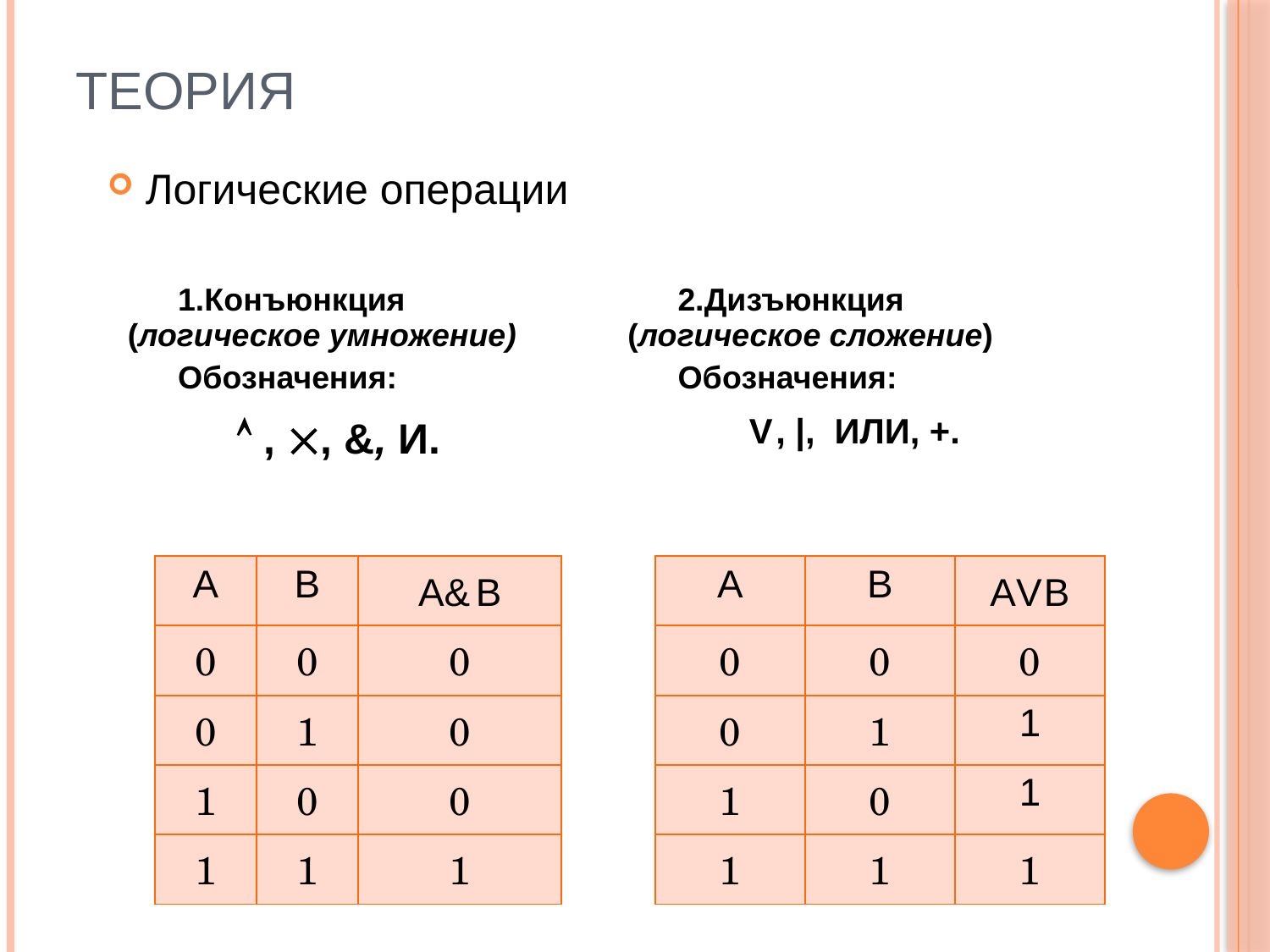

# Теория
Логические операции

| 1.Конъюнкция (логическое умножение) Обозначения: ∧ , ×, &, И. | 2.Дизъюнкция (логическое сложение) Обозначения: V, |, ИЛИ, +. |
| --- | --- |
| А | В | А&В |
| --- | --- | --- |
| 0 | 0 | 0 |
| 0 | 1 | 0 |
| 1 | 0 | 0 |
| 1 | 1 | 1 |
| А | В | АVВ |
| --- | --- | --- |
| 0 | 0 | 0 |
| 0 | 1 | 1 |
| 1 | 0 | 1 |
| 1 | 1 | 1 |